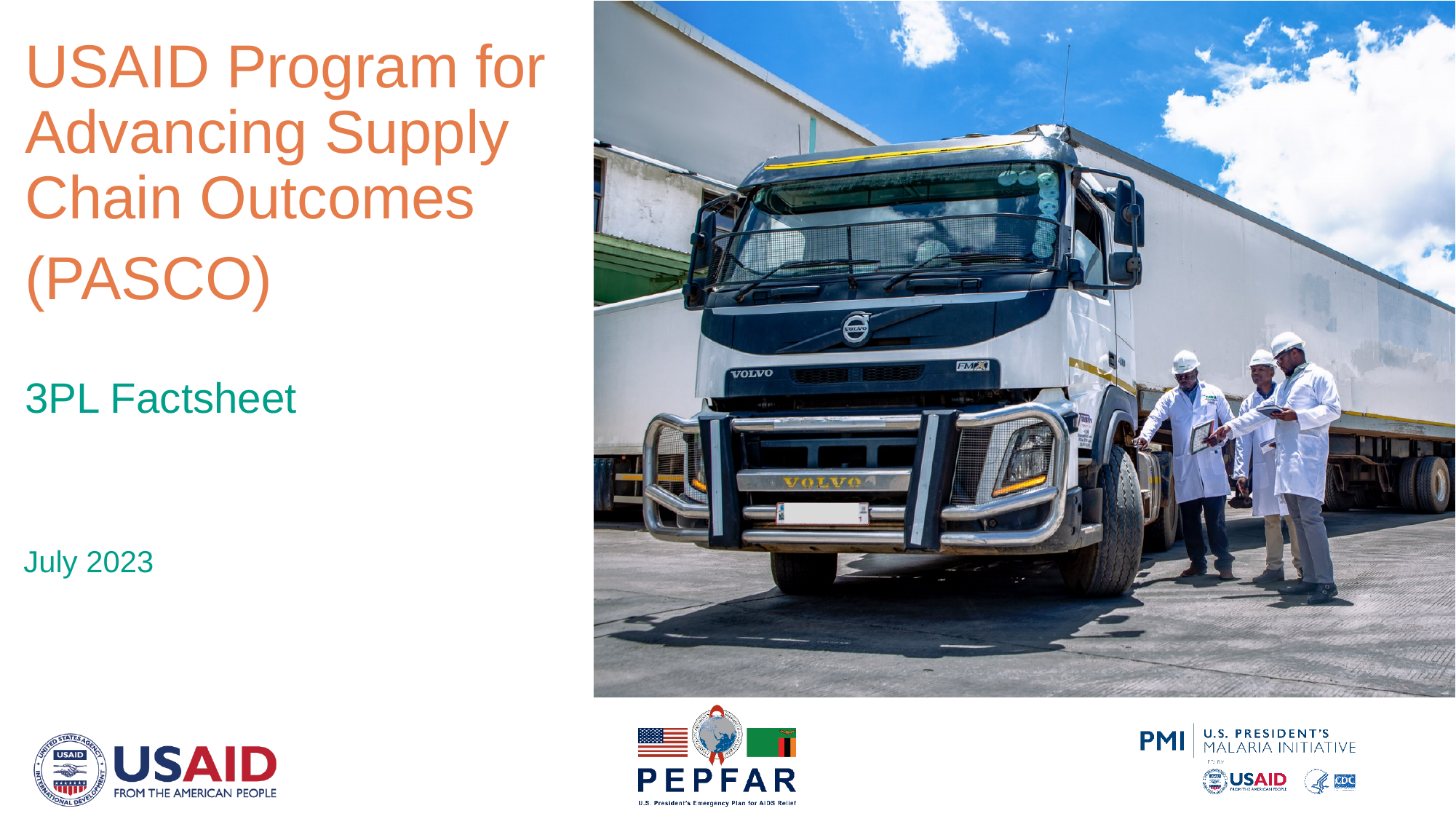

USAID Program for Advancing Supply Chain Outcomes
(PASCO)
3PL Factsheet
July 2023